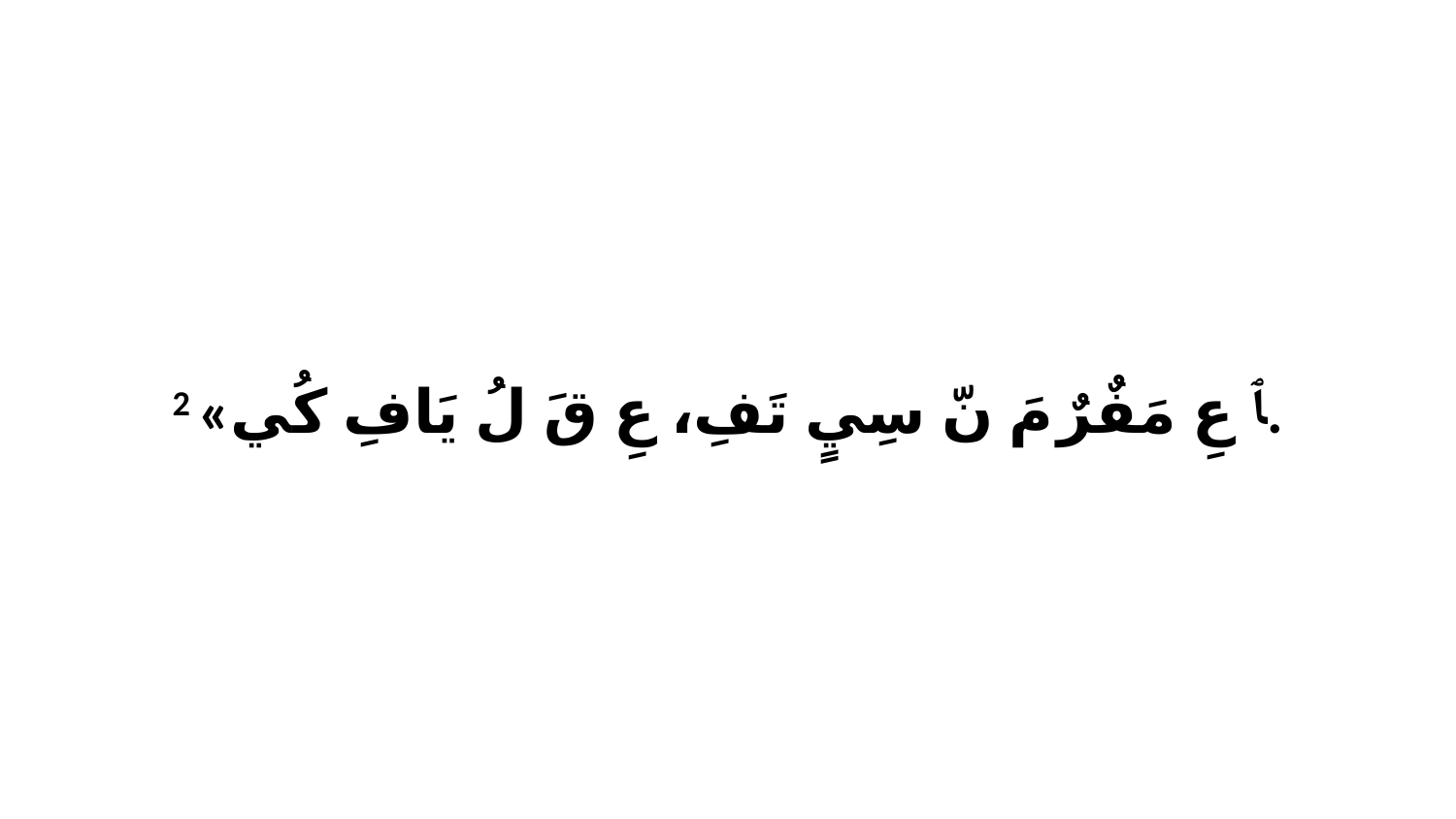

2 «ﭑ عِ مَفٌرٌ مَ نّ سِيٍ تَفِ، عِ قَ لُ يَافِ كُي.